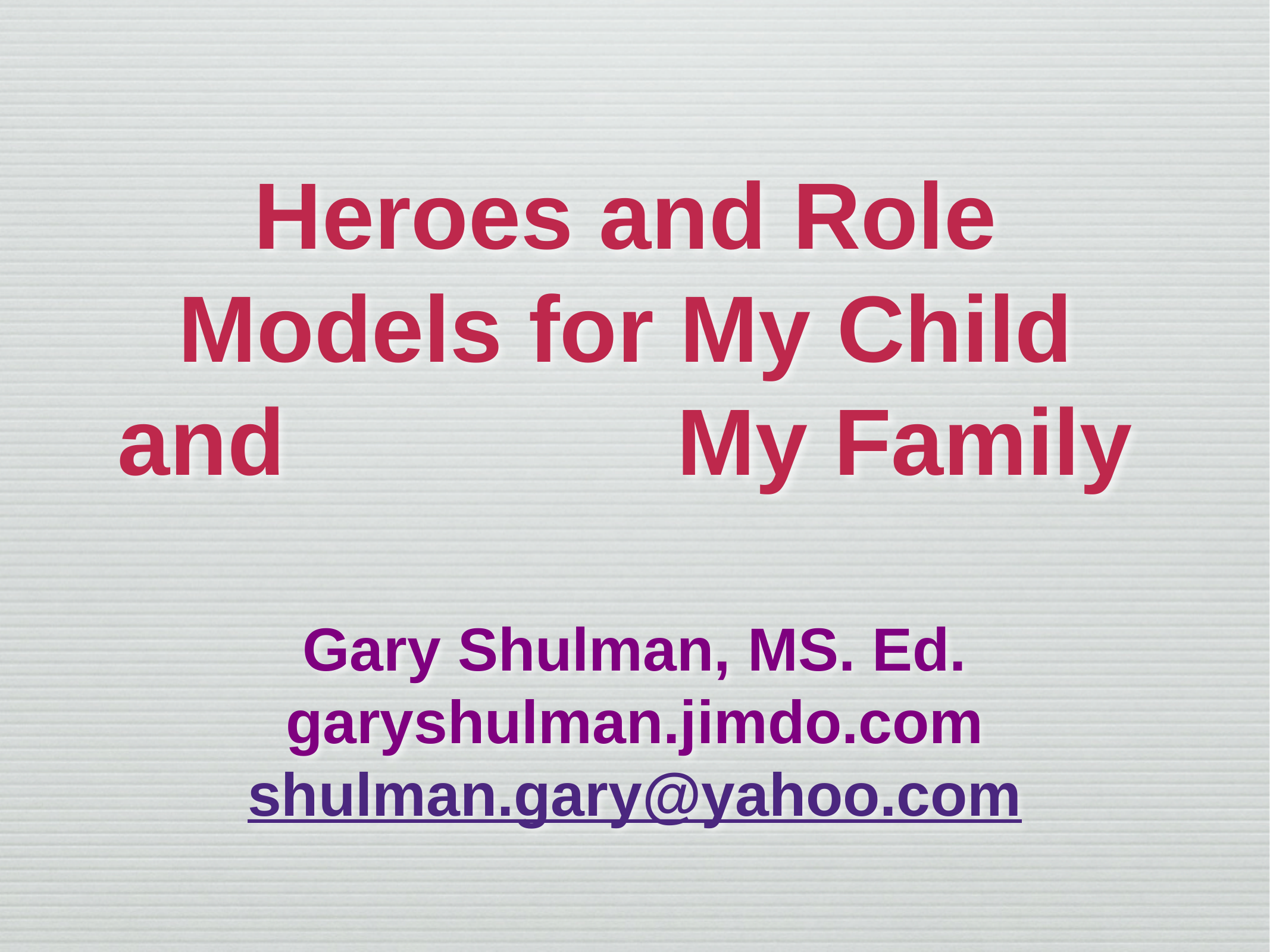

Heroes and Role Models for My Child and               My Family

Gary Shulman, MS. Ed.
garyshulman.jimdo.com
shulman.gary@yahoo.com